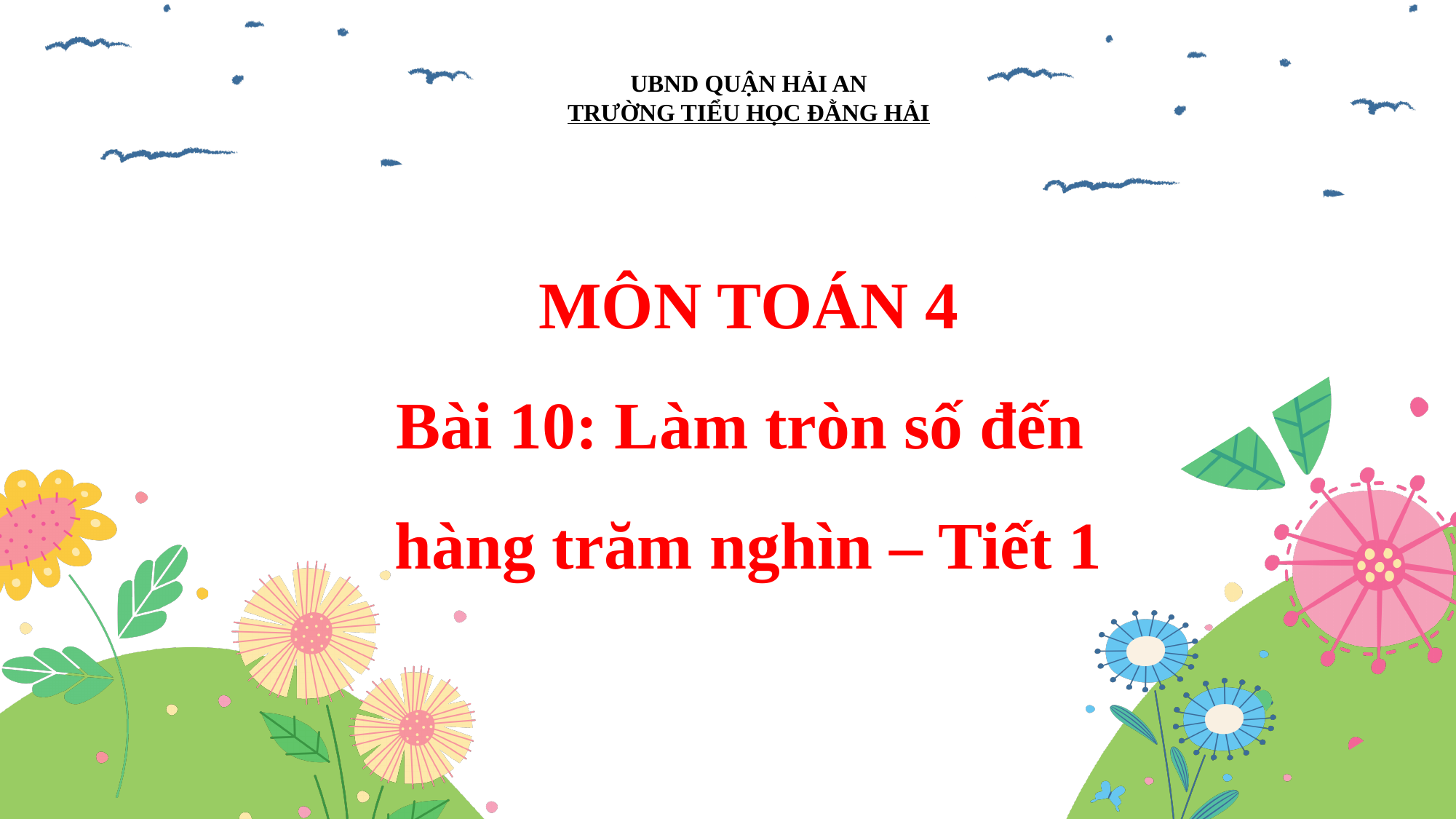

UBND QUẬN HẢI AN
TRƯỜNG TIỂU HỌC ĐẰNG HẢI

MÔN TOÁN 4
Bài 10: Làm tròn số đến
hàng trăm nghìn – Tiết 1